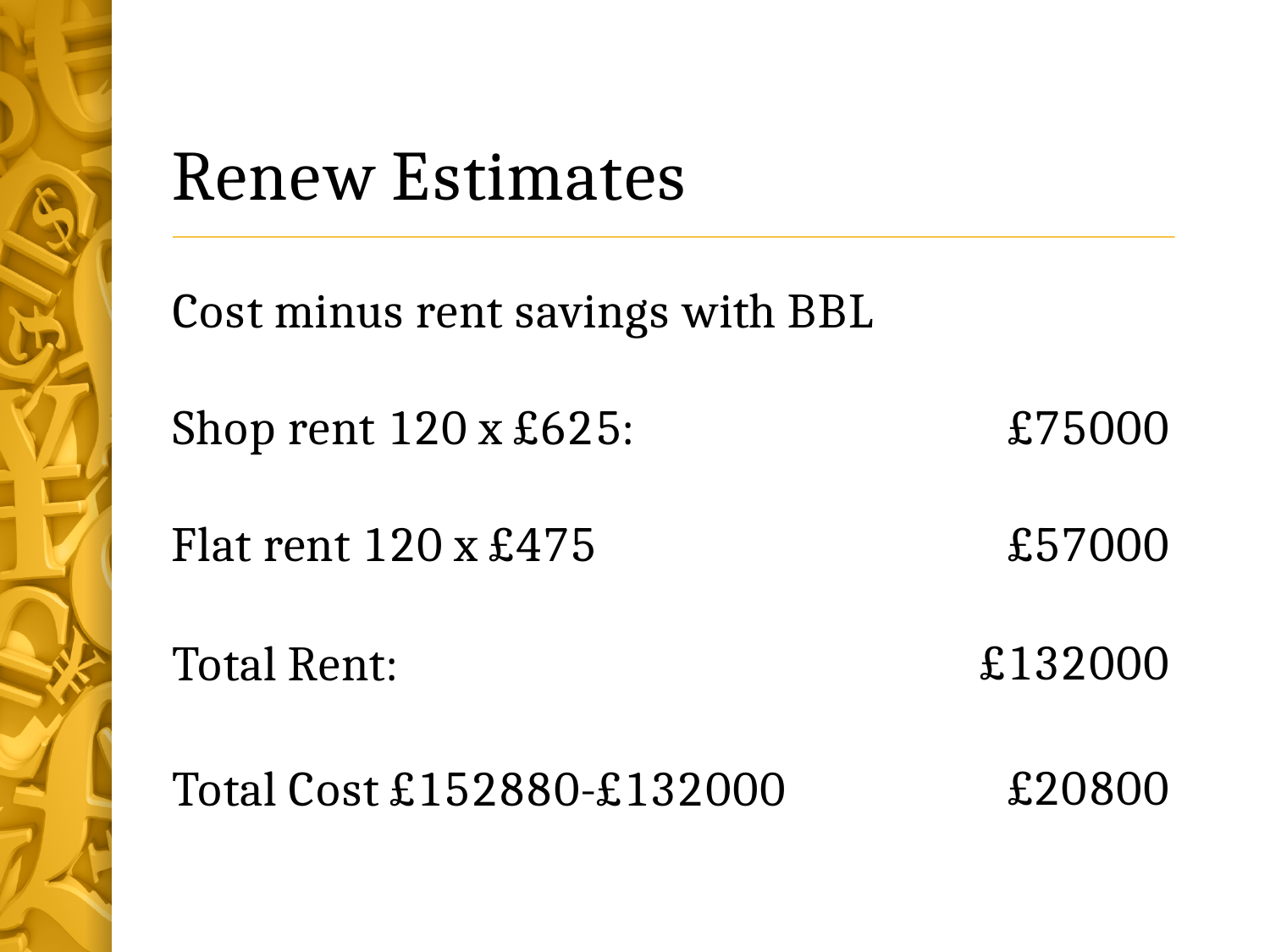

# Renew Estimates
Cost minus rent savings with BBL
£75000
Shop rent 120 x £625:

£57000
Flat rent 120 x £475
£132000
Total Rent:
£20800
Total Cost £152880-£132000